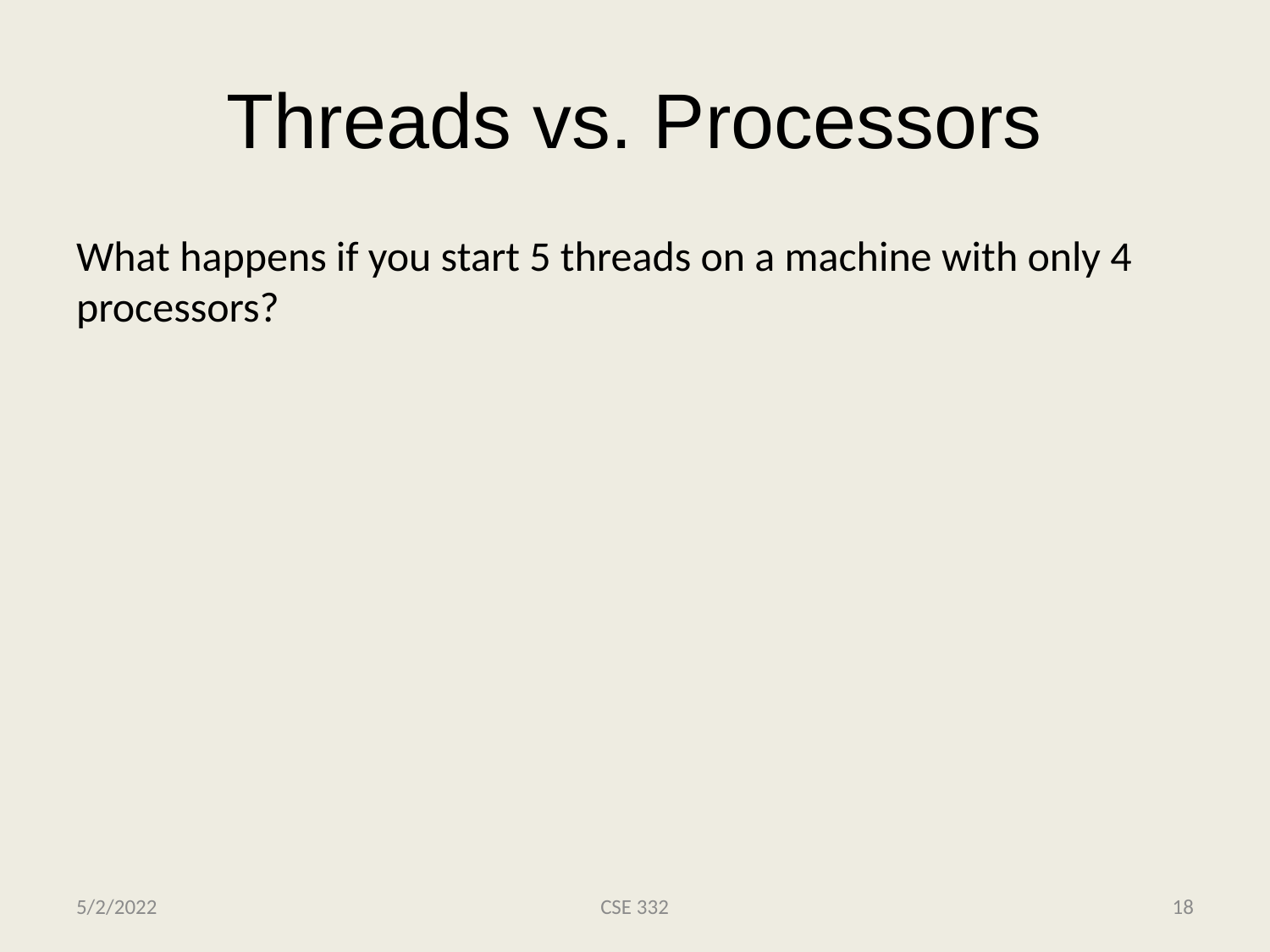

# Threads vs. Processors
What happens if you start 5 threads on a machine with only 4 processors?

5/2/2022
CSE 332
18